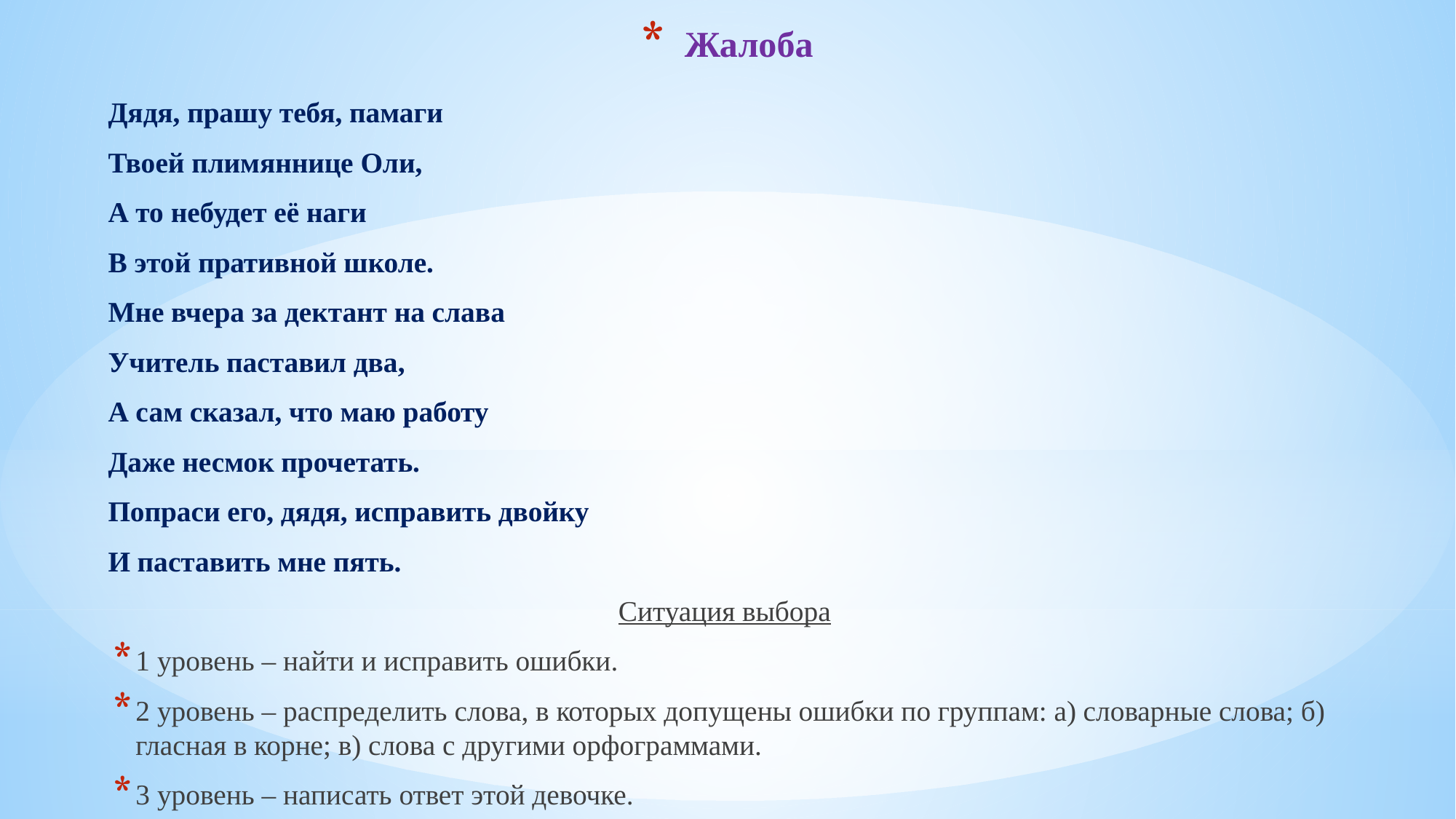

# Жалоба
Дядя, прашу тебя, памаги
Твоей плимяннице Оли,
А то небудет её наги
В этой пративной школе.
Мне вчера за дектант на слава
Учитель паставил два,
А сам сказал, что маю работу
Даже несмок прочетать.
Попраси его, дядя, исправить двойку
И паставить мне пять.
Ситуация выбора
1 уровень – найти и исправить ошибки.
2 уровень – распределить слова, в которых допущены ошибки по группам: а) словарные слова; б) гласная в корне; в) слова с другими орфограммами.
3 уровень – написать ответ этой девочке.